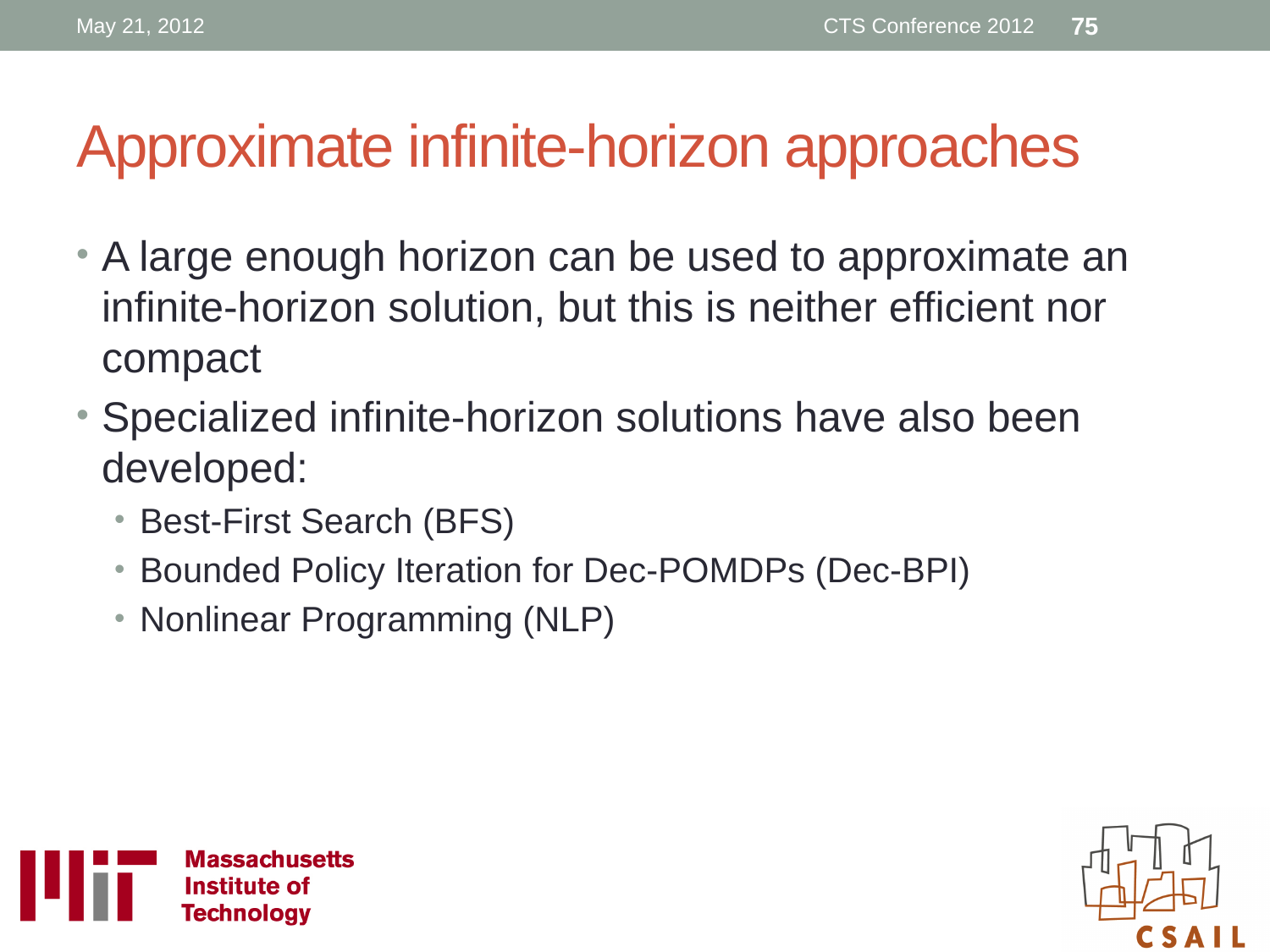

May 21, 2012
CTS Conference 2012
75
# Approximate infinite-horizon approaches
A large enough horizon can be used to approximate an infinite-horizon solution, but this is neither efficient nor compact
Specialized infinite-horizon solutions have also been developed:
Best-First Search (BFS)
Bounded Policy Iteration for Dec-POMDPs (Dec-BPI)
Nonlinear Programming (NLP)